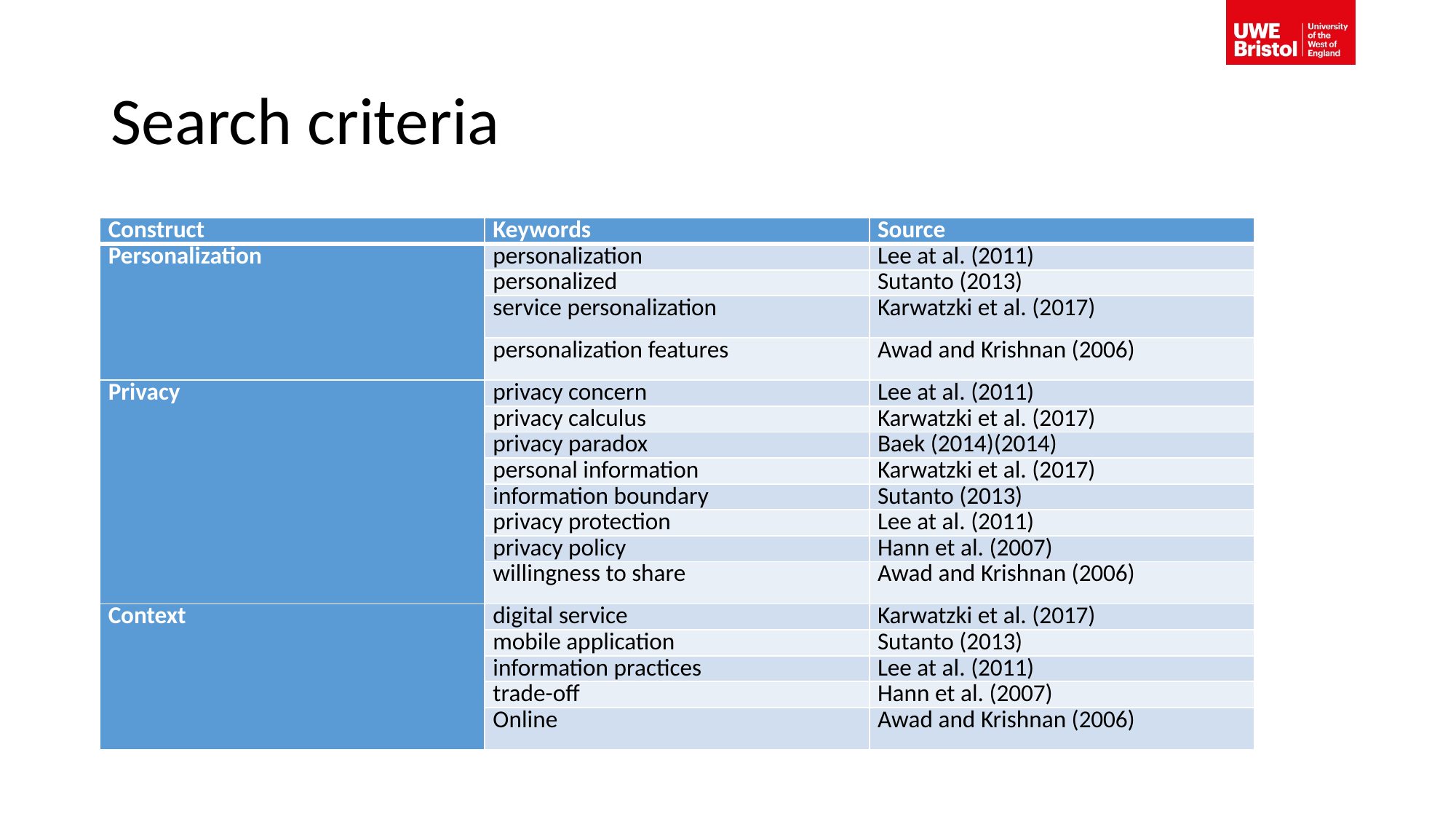

# Search criteria
PUT IN YOUR SEARCH TERMS AND DETAILS OF WHAT YOU DID
| Construct | Keywords | Source |
| --- | --- | --- |
| Personalization | personalization | Lee at al. (2011) |
|  | personalized | Sutanto (2013) |
|  | service personalization | Karwatzki et al. (2017) |
|  | personalization features | Awad and Krishnan (2006) |
| Privacy | privacy concern | Lee at al. (2011) |
|  | privacy calculus | Karwatzki et al. (2017) |
|  | privacy paradox | Baek (2014)(2014) |
|  | personal information | Karwatzki et al. (2017) |
|  | information boundary | Sutanto (2013) |
|  | privacy protection | Lee at al. (2011) |
|  | privacy policy | Hann et al. (2007) |
|  | willingness to share | Awad and Krishnan (2006) |
| Context | digital service | Karwatzki et al. (2017) |
|  | mobile application | Sutanto (2013) |
|  | information practices | Lee at al. (2011) |
|  | trade-off | Hann et al. (2007) |
|  | Online | Awad and Krishnan (2006) |